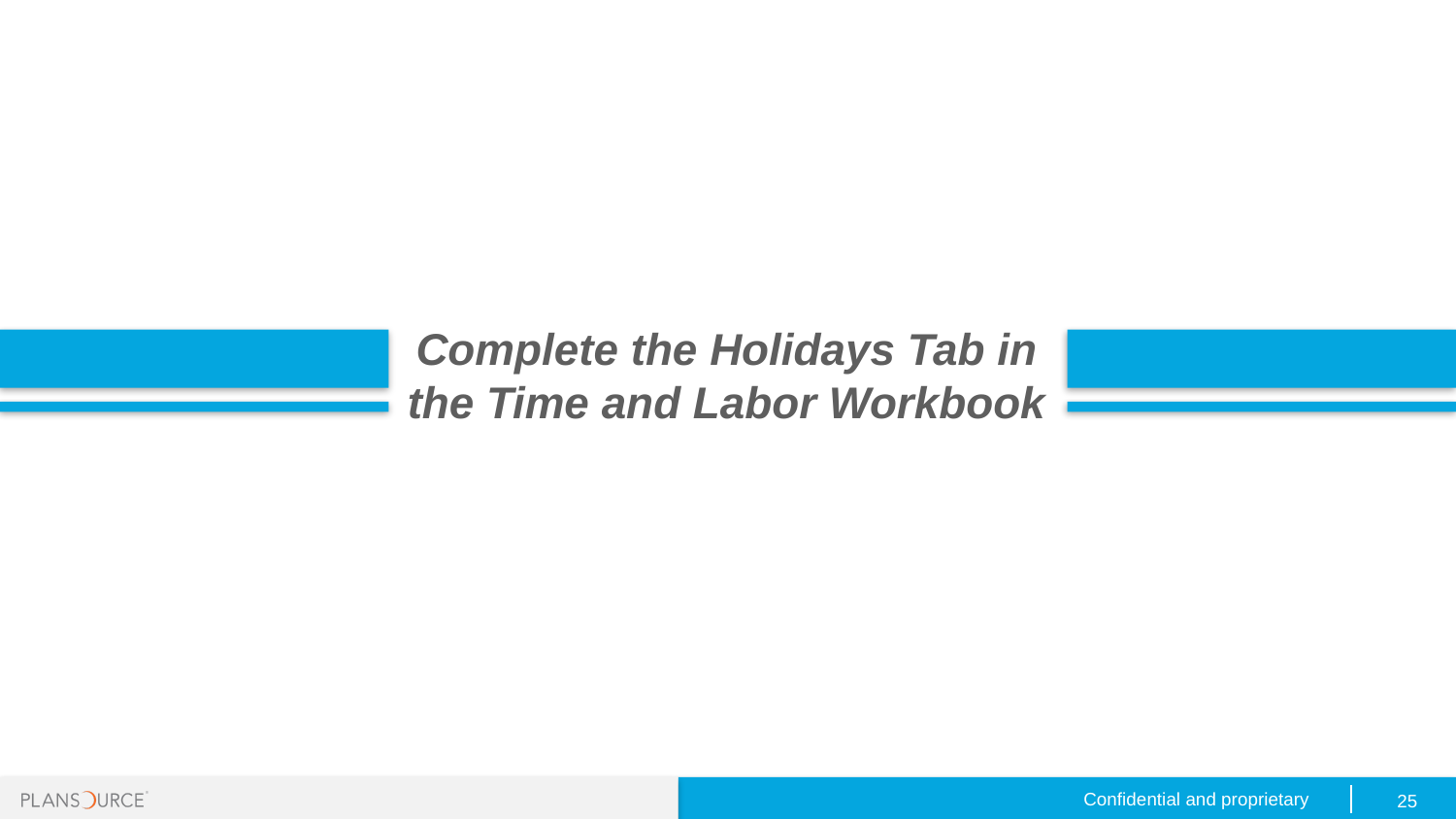

# Complete the Holidays Tab in the Time and Labor Workbook